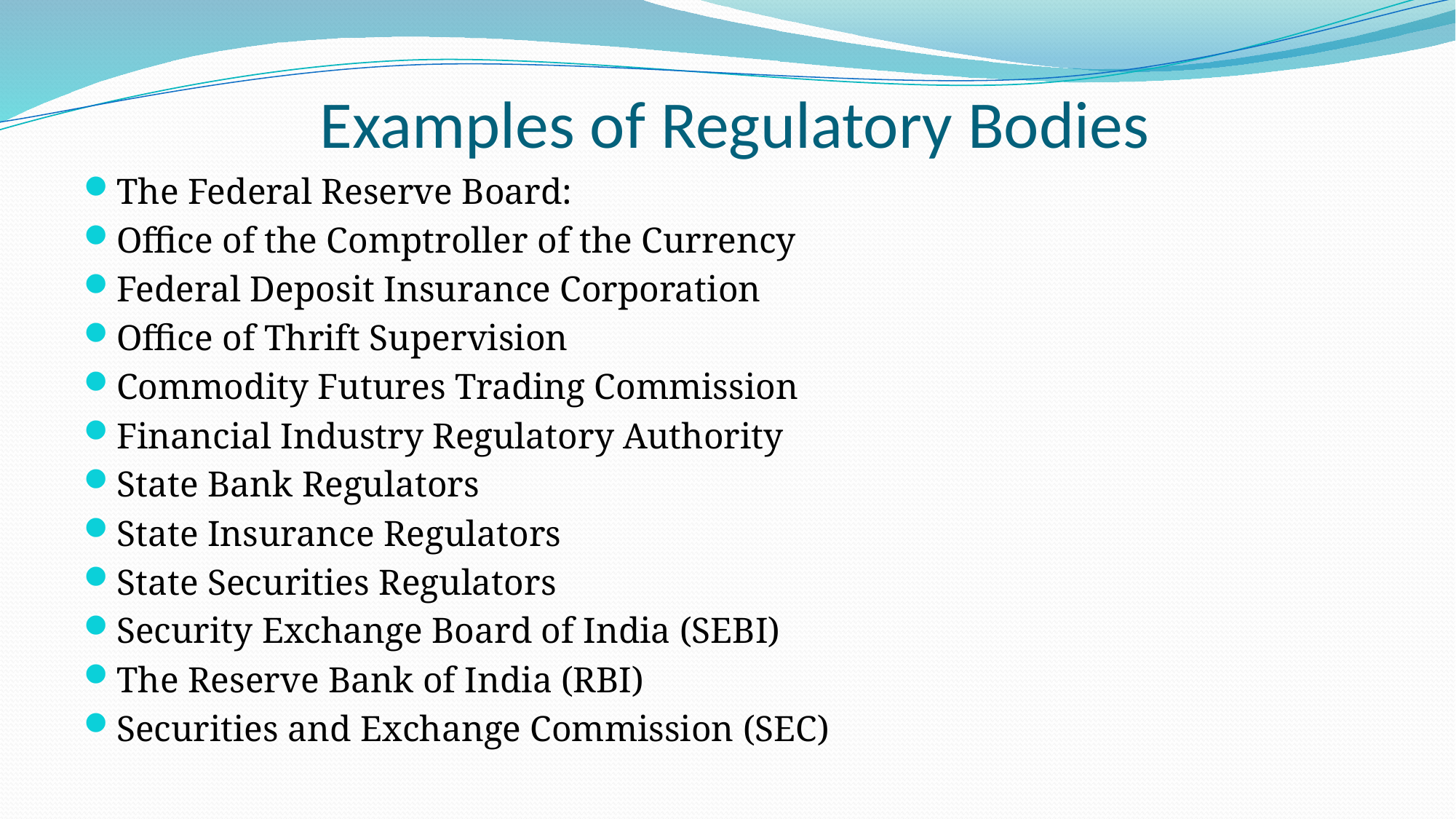

# Examples of Regulatory Bodies
The Federal Reserve Board:
Office of the Comptroller of the Currency
Federal Deposit Insurance Corporation
Office of Thrift Supervision
Commodity Futures Trading Commission
Financial Industry Regulatory Authority
State Bank Regulators
State Insurance Regulators
State Securities Regulators
Security Exchange Board of India (SEBI)
The Reserve Bank of India (RBI)
Securities and Exchange Commission (SEC)